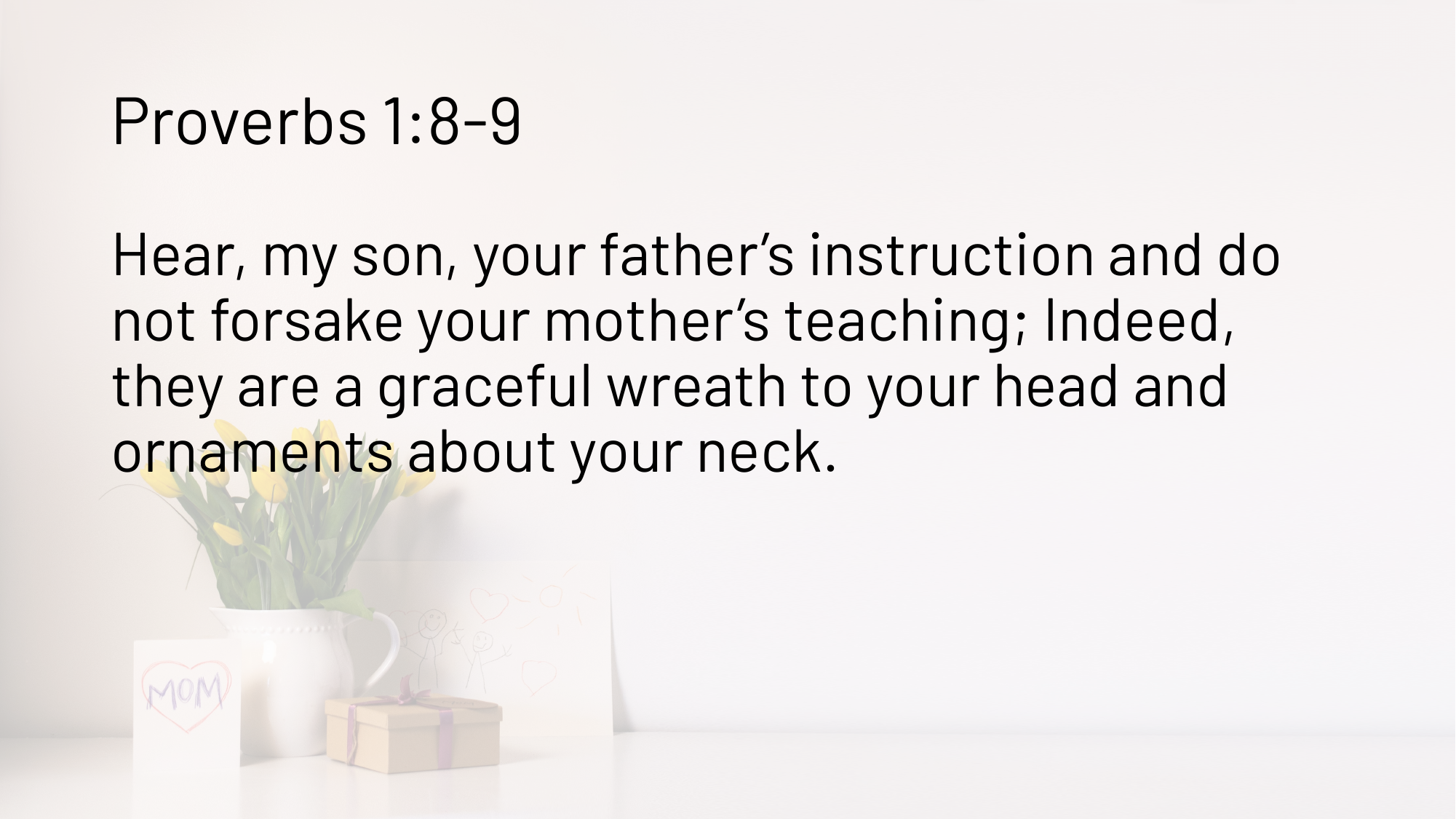

# Proverbs 1:8-9
Hear, my son, your father’s instruction and do not forsake your mother’s teaching; Indeed, they are a graceful wreath to your head and ornaments about your neck.